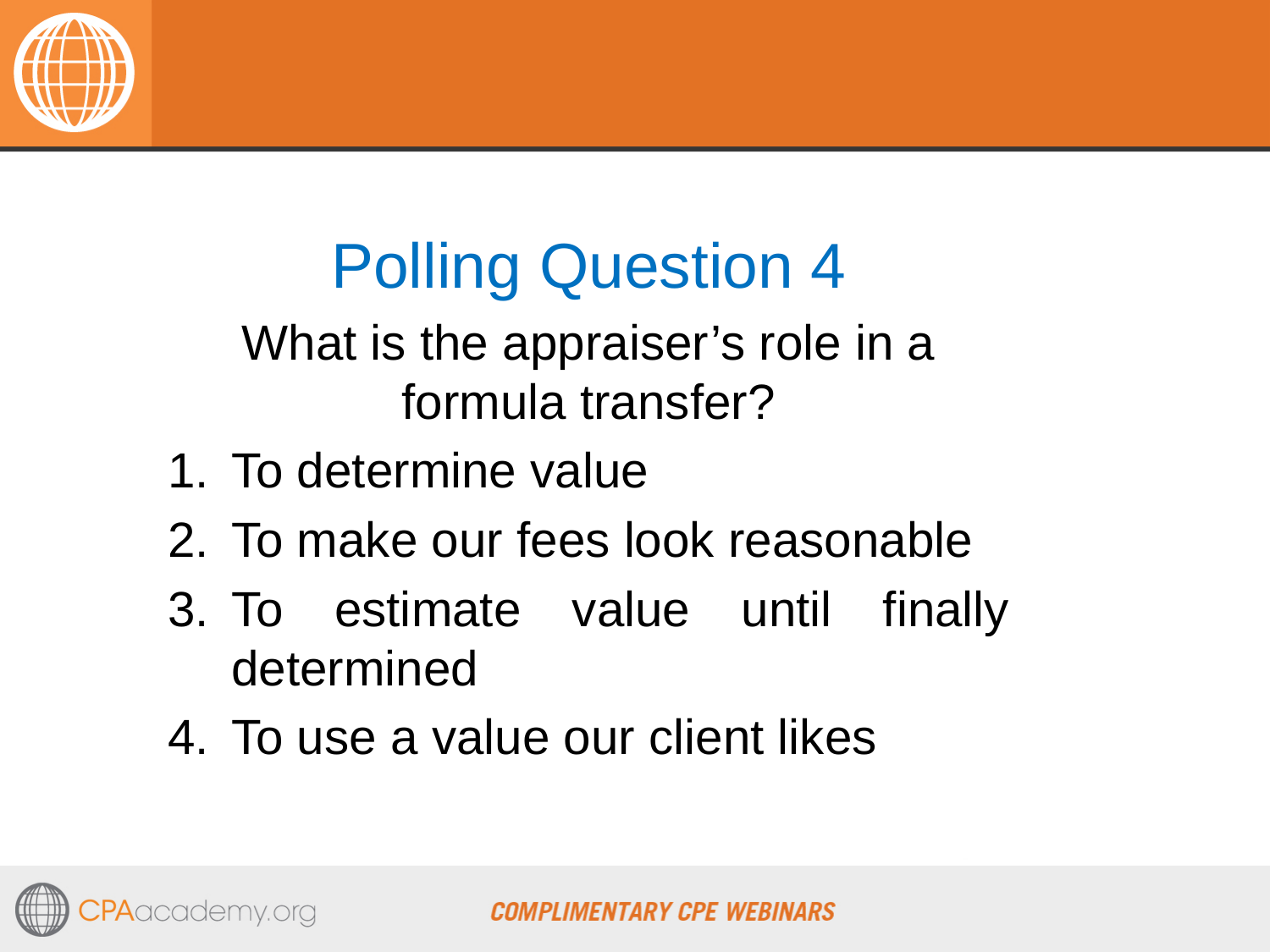

#
Polling Question 4
What is the appraiser’s role in a formula transfer?
To determine value
To make our fees look reasonable
To estimate value until finally determined
To use a value our client likes